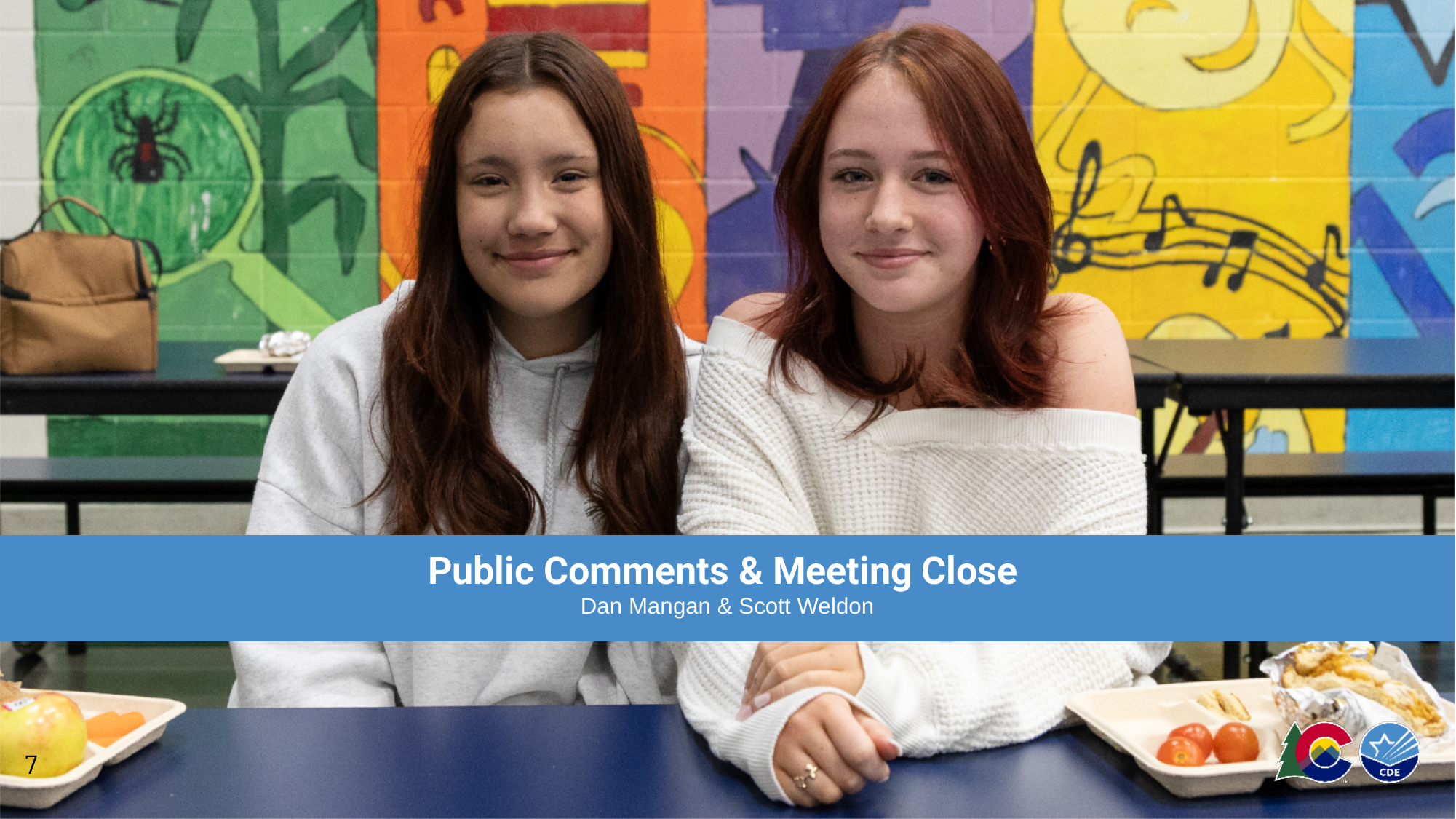

# Public Comments & Meeting Close Dan Mangan & Scott Weldon